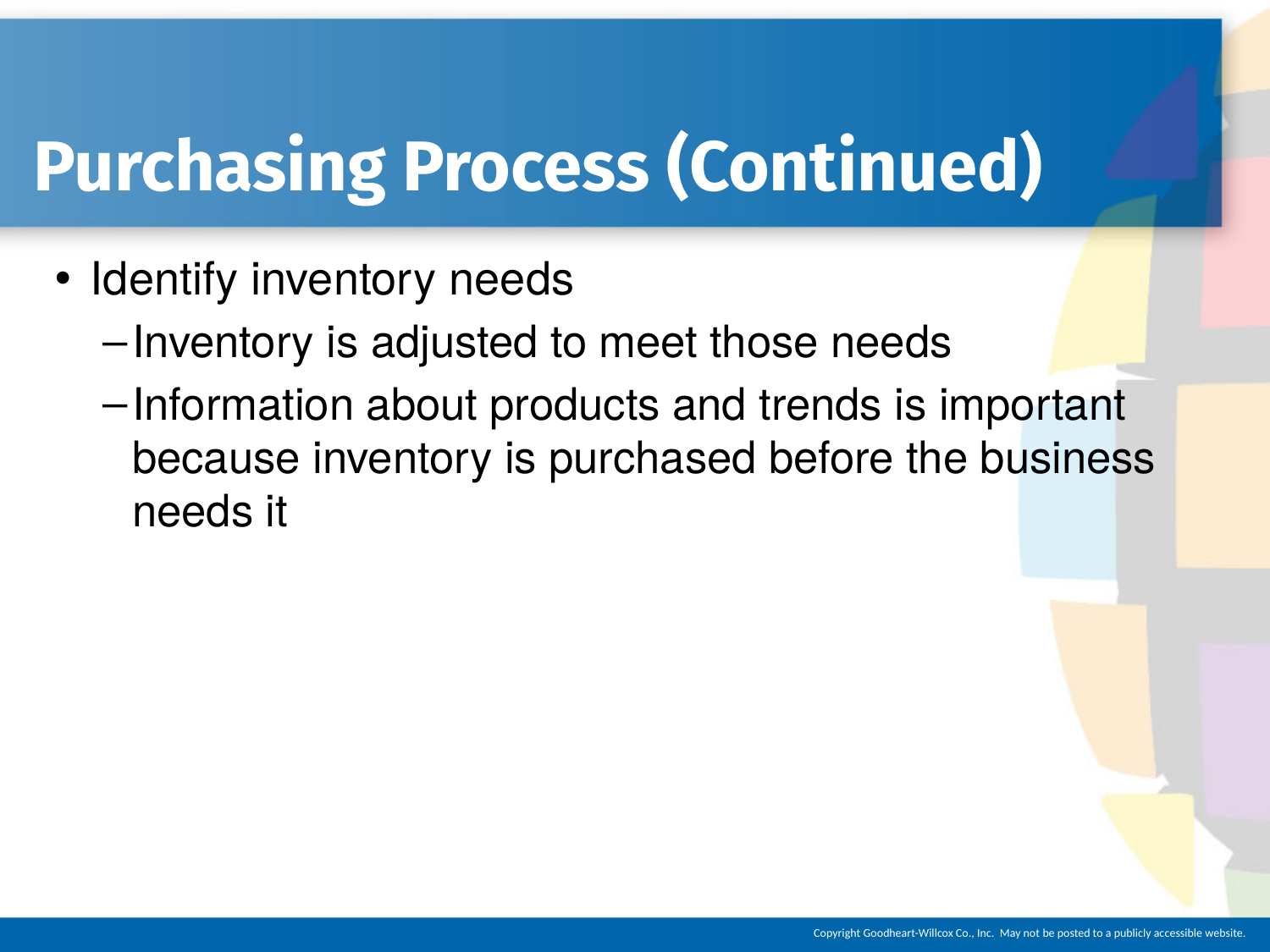

# Purchasing Process (Continued)
Identify inventory needs
Inventory is adjusted to meet those needs
Information about products and trends is important because inventory is purchased before the business needs it